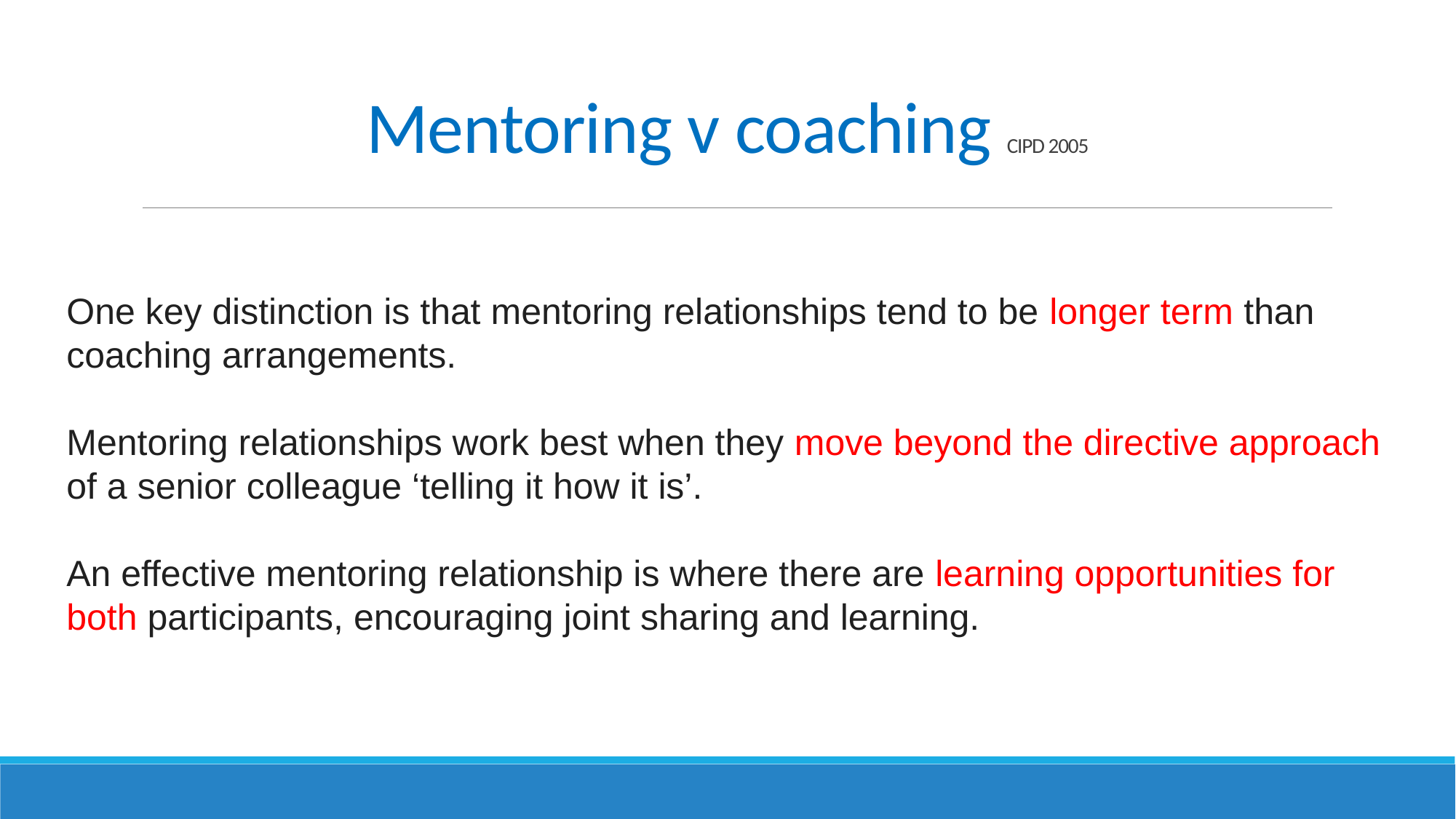

# Mentoring v coaching CIPD 2005
One key distinction is that mentoring relationships tend to be longer term than coaching arrangements.

Mentoring relationships work best when they move beyond the directive approach of a senior colleague ‘telling it how it is’.

An effective mentoring relationship is where there are learning opportunities for both participants, encouraging joint sharing and learning.